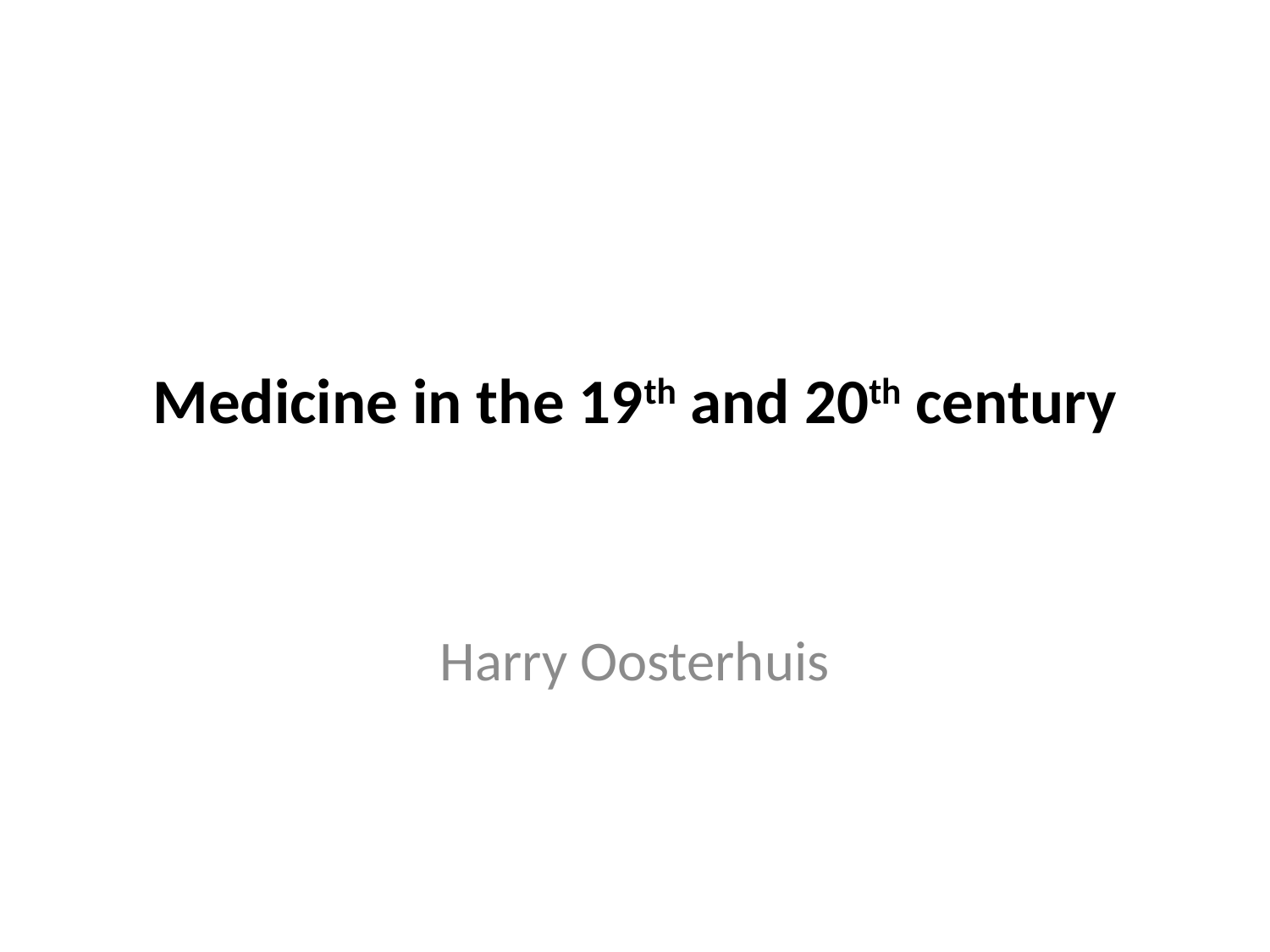

# Medicine in the 19th and 20th century

Harry Oosterhuis